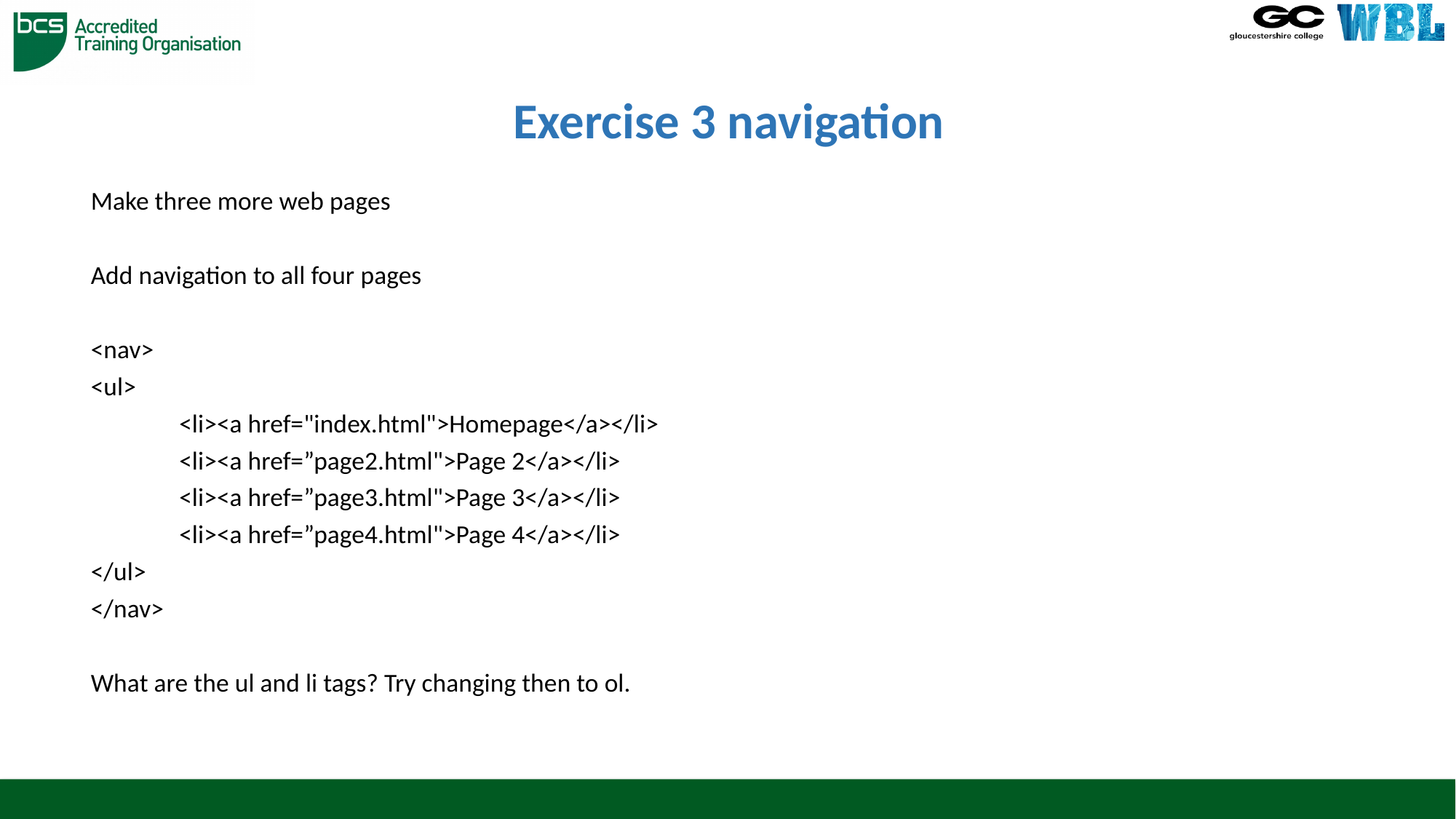

# Exercise 3 navigation
Make three more web pages

Add navigation to all four pages

<nav>
<ul>
	<li><a href="index.html">Homepage</a></li>
	<li><a href=”page2.html">Page 2</a></li>
	<li><a href=”page3.html">Page 3</a></li>
	<li><a href=”page4.html">Page 4</a></li>
</ul>
</nav>

What are the ul and li tags? Try changing then to ol.